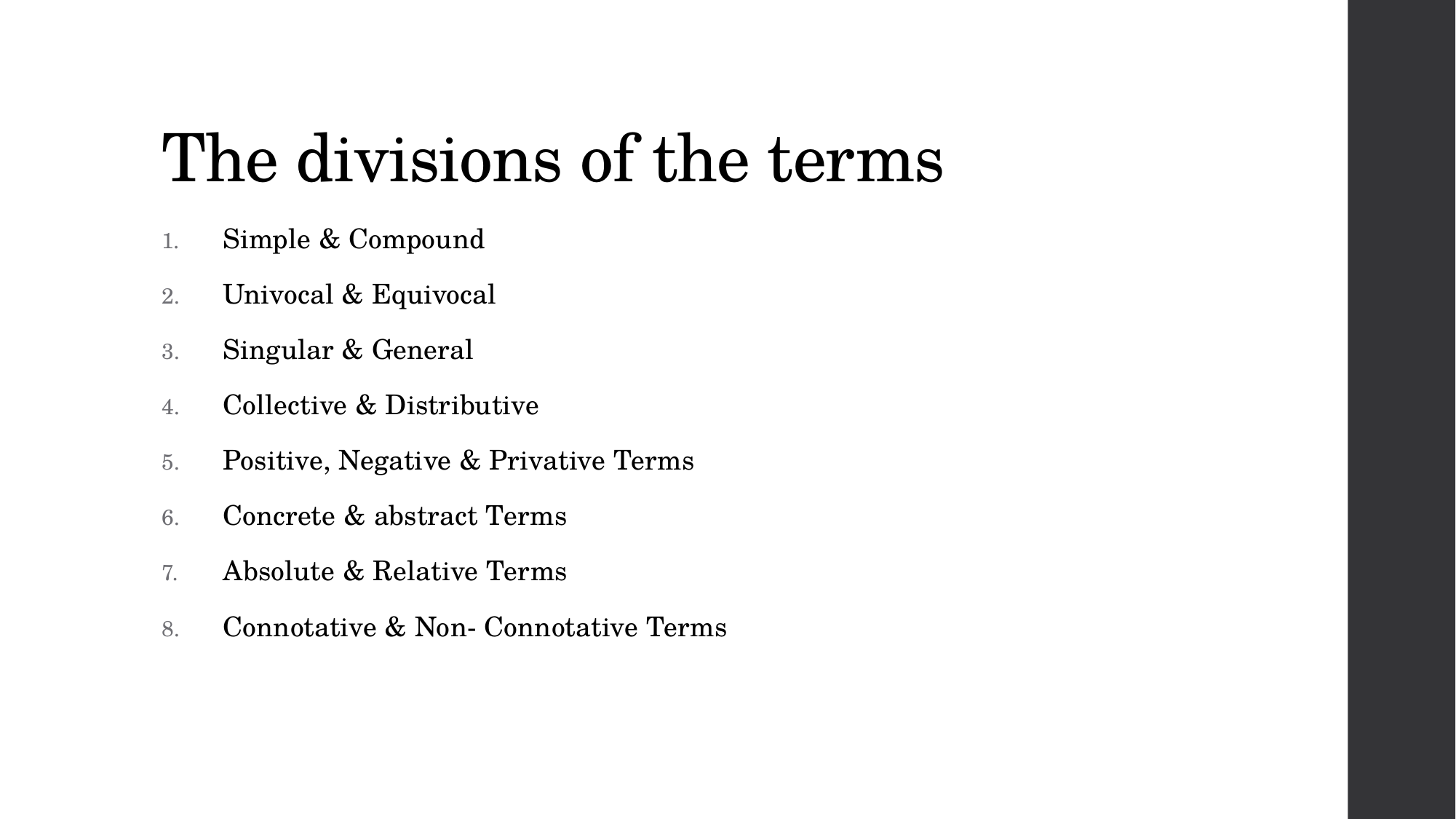

# The divisions of the terms
Simple & Compound
Univocal & Equivocal
Singular & General
Collective & Distributive
Positive, Negative & Privative Terms
Concrete & abstract Terms
Absolute & Relative Terms
Connotative & Non- Connotative Terms